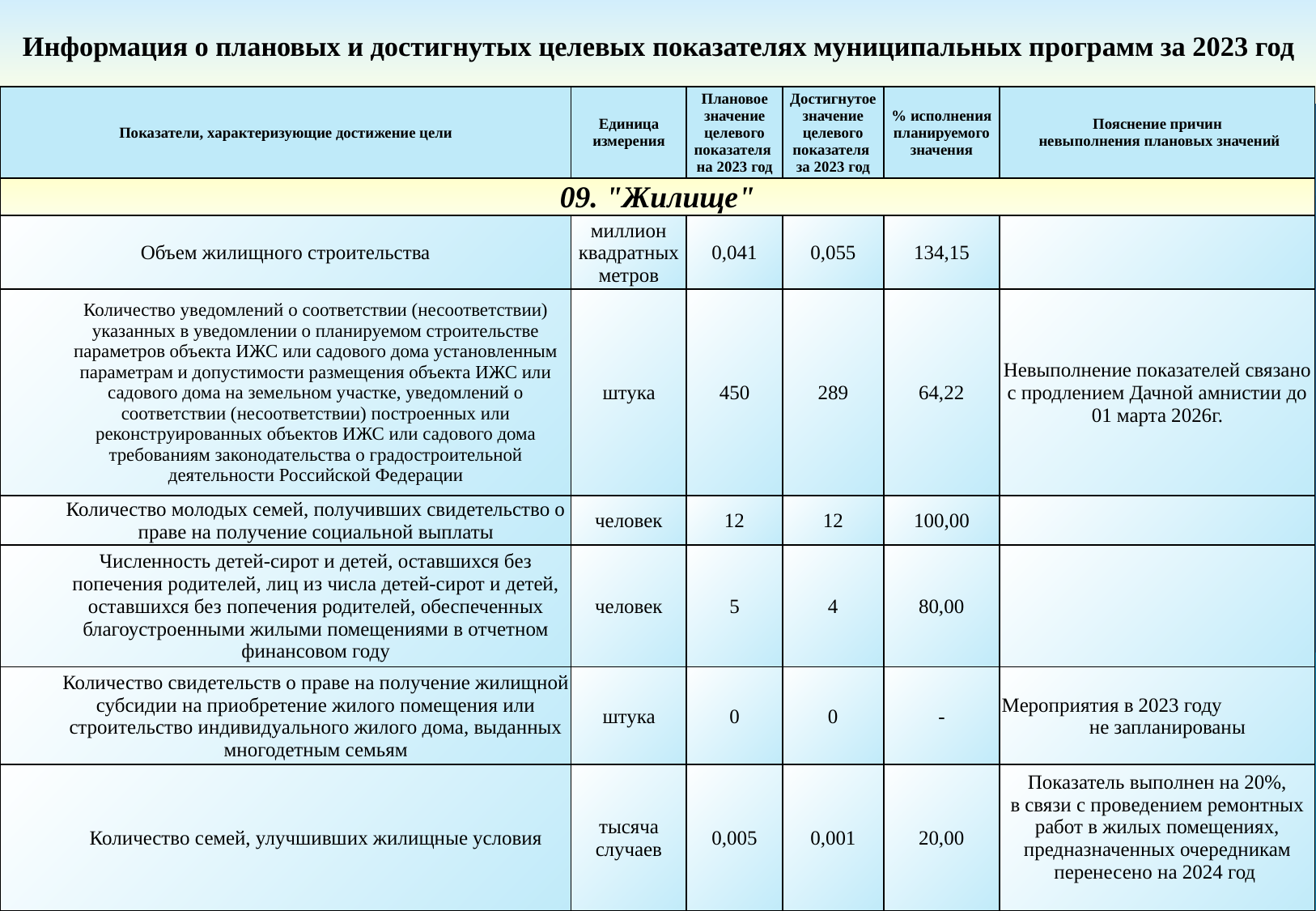

Информация о плановых и достигнутых целевых показателях муниципальных программ за 2023 год
| Показатели, характеризующие достижение цели | Единица измерения | Плановое значение целевого показателя на 2023 год | Достигнутое значение целевого показателя за 2023 год | % исполнения планируемого значения | Пояснение причин невыполнения плановых значений |
| --- | --- | --- | --- | --- | --- |
| 09. "Жилище" |  |  |  |  |  |
| Объем жилищного строительства | миллион квадратных метров | 0,041 | 0,055 | 134,15 |  |
| Количество уведомлений о соответствии (несоответствии) указанных в уведомлении о планируемом строительстве параметров объекта ИЖС или садового дома установленным параметрам и допустимости размещения объекта ИЖС или садового дома на земельном участке, уведомлений о соответствии (несоответствии) построенных или реконструированных объектов ИЖС или садового дома требованиям законодательства о градостроительной деятельности Российской Федерации | штука | 450 | 289 | 64,22 | Невыполнение показателей связано с продлением Дачной амнистии до 01 марта 2026г. |
| Количество молодых семей, получивших свидетельство о праве на получение социальной выплаты | человек | 12 | 12 | 100,00 |  |
| Численность детей-сирот и детей, оставшихся без попечения родителей, лиц из числа детей-сирот и детей, оставшихся без попечения родителей, обеспеченных благоустроенными жилыми помещениями в отчетном финансовом году | человек | 5 | 4 | 80,00 |  |
| Количество свидетельств о праве на получение жилищной субсидии на приобретение жилого помещения или строительство индивидуального жилого дома, выданных многодетным семьям | штука | 0 | 0 | - | Мероприятия в 2023 году не запланированы |
| Количество семей, улучшивших жилищные условия | тысяча случаев | 0,005 | 0,001 | 20,00 | Показатель выполнен на 20%, в связи с проведением ремонтных работ в жилых помещениях, предназначенных очередникам перенесено на 2024 год |